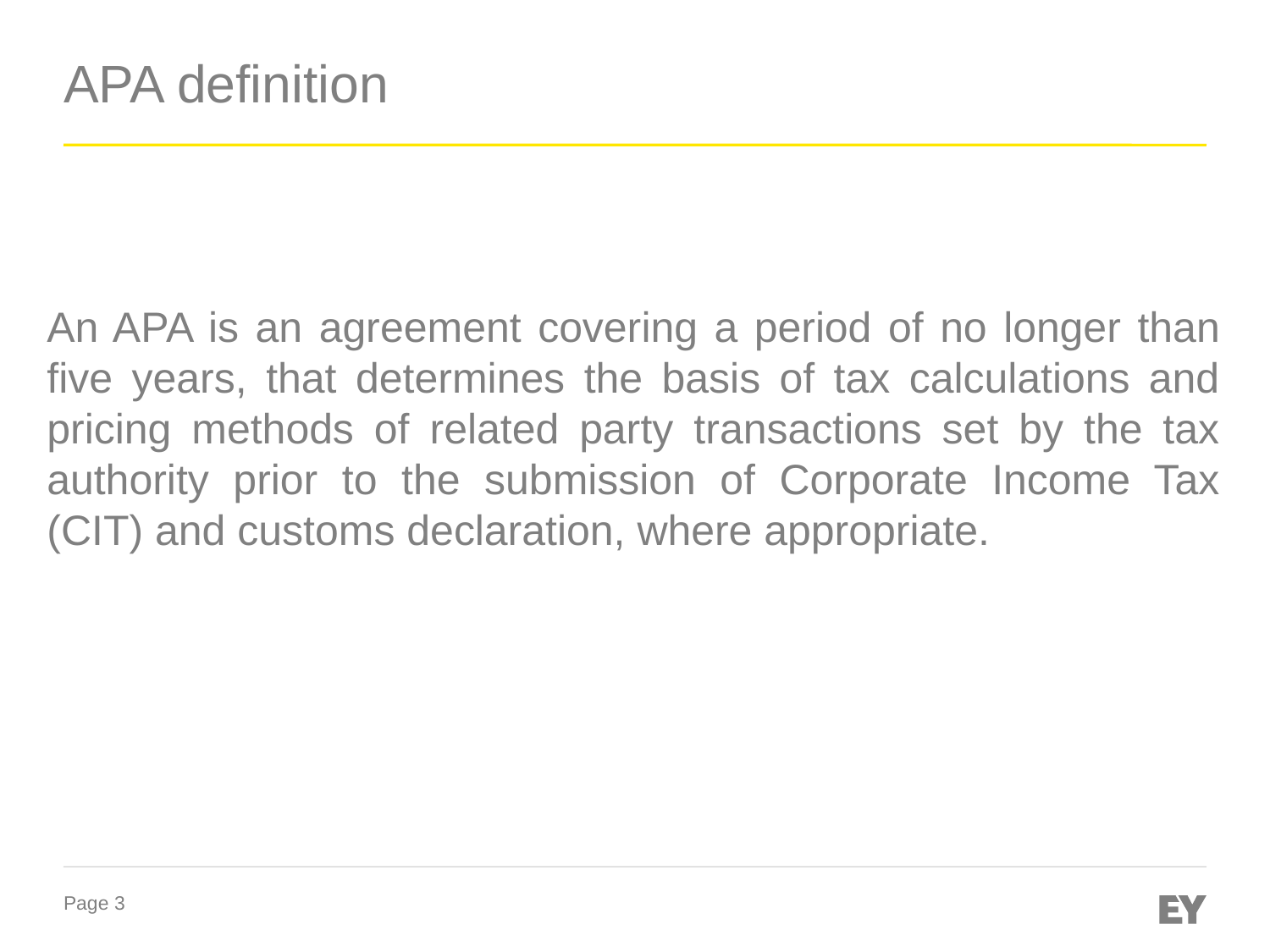

# APA definition

An APA is an agreement covering a period of no longer than five years, that determines the basis of tax calculations and pricing methods of related party transactions set by the tax authority prior to the submission of Corporate Income Tax (CIT) and customs declaration, where appropriate.